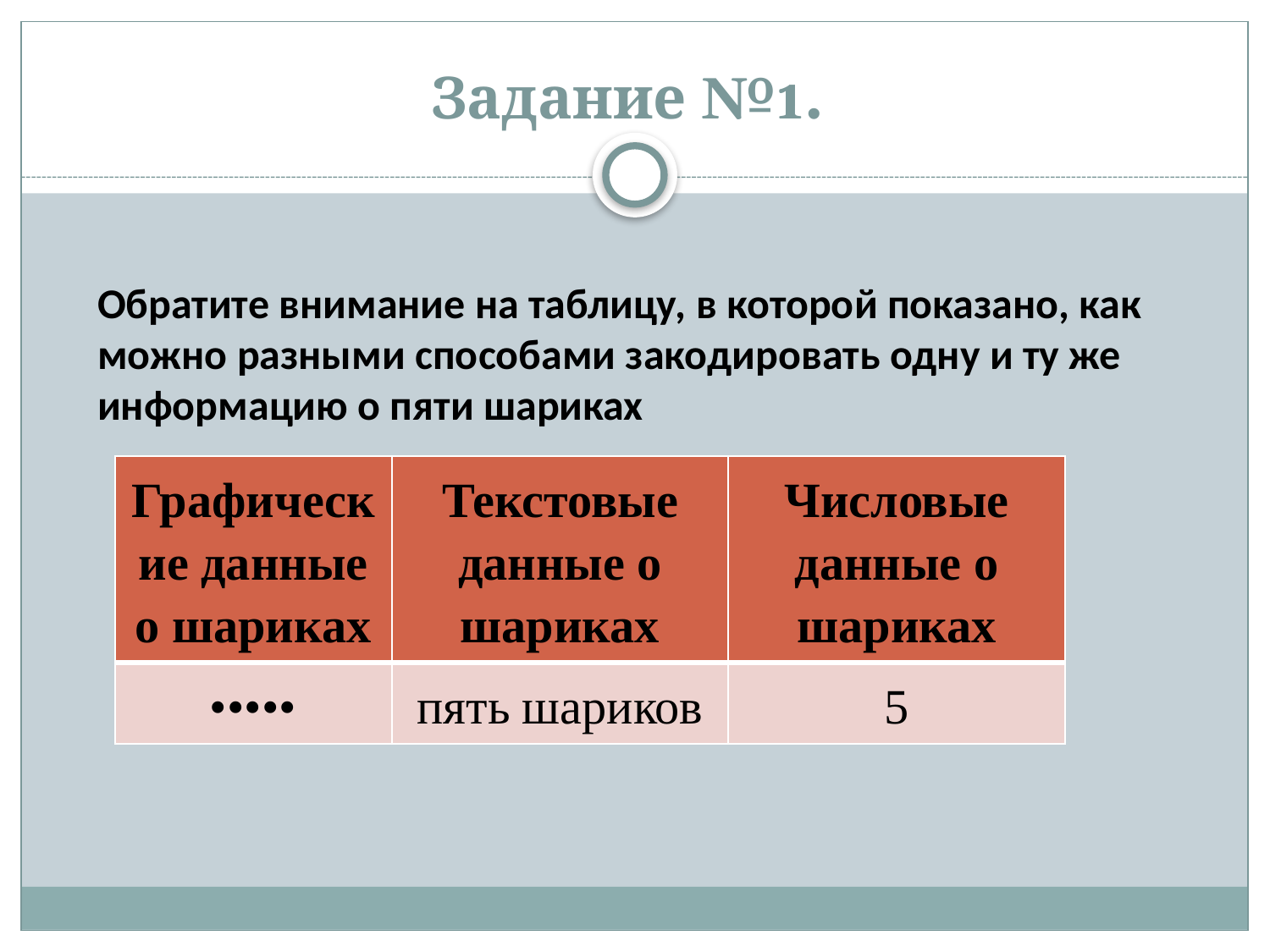

# Задание №1.
Обратите внимание на таблицу, в которой показано, как можно разными способами закодировать одну и ту же информацию о пяти шариках
| Графические данные о шариках | Текстовые данные о шариках | Числовые данные о шариках |
| --- | --- | --- |
| ••••• | пять шариков | 5 |